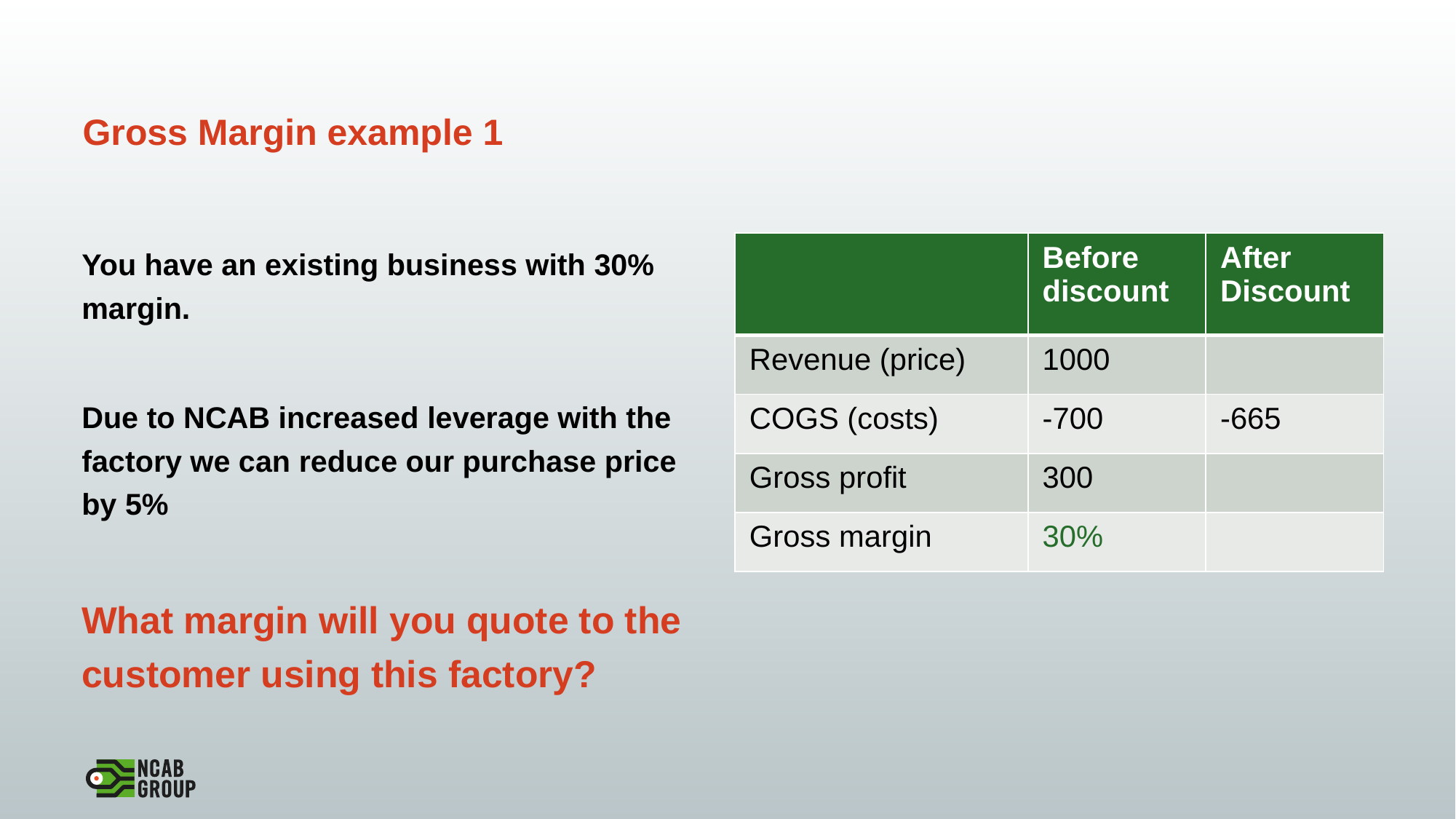

# Gross Margin example 1
You have an existing business with 30% margin.

Due to NCAB increased leverage with the factory we can reduce our purchase price
by 5%

What margin will you quote to the customer using this factory?
|  | Before discount | After Discount |
| --- | --- | --- |
| Revenue (price) | 1000 |  |
| COGS (costs) | -700 | -665 |
| Gross profit | 300 |  |
| Gross margin | 30% |  |